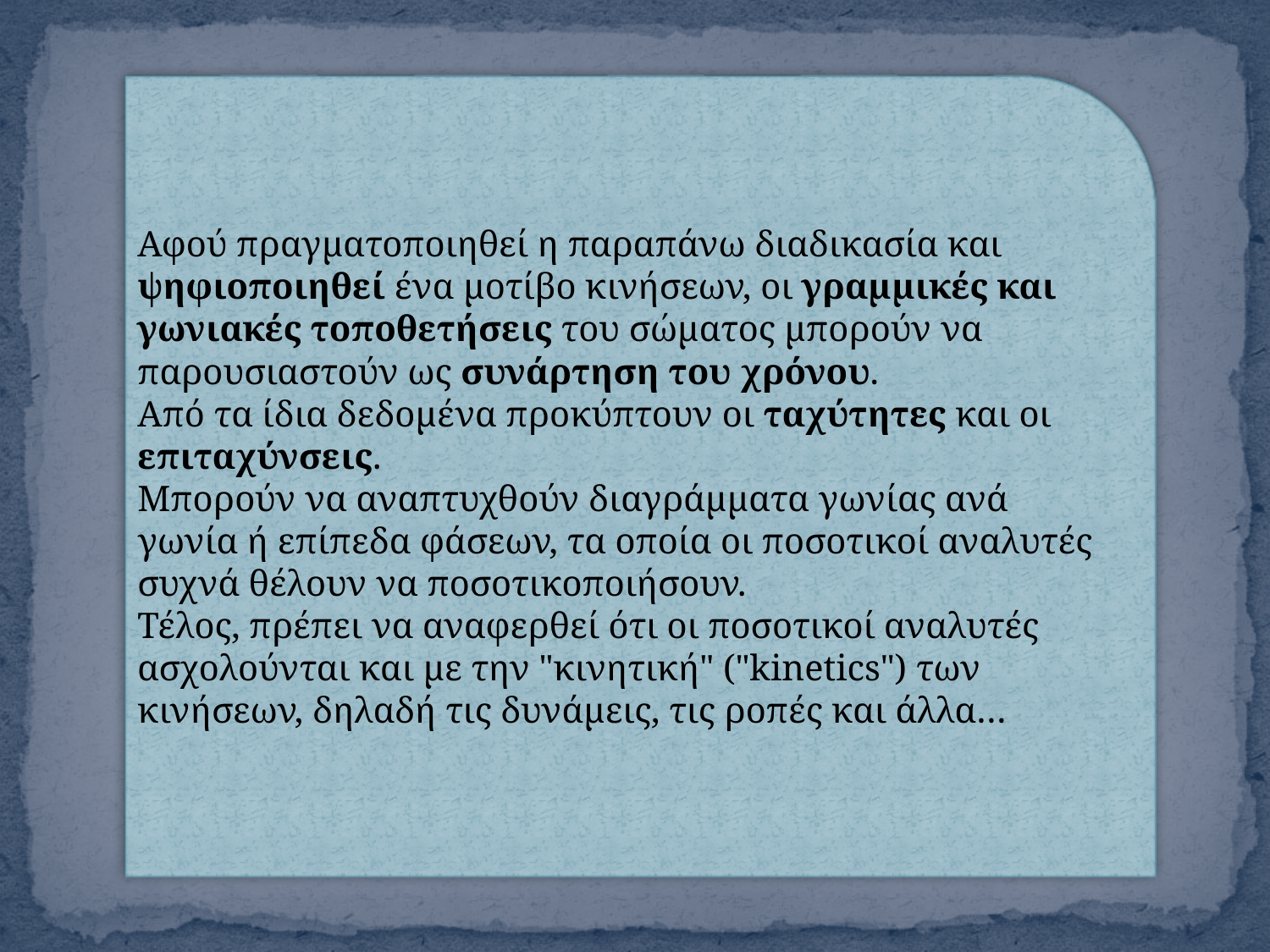

Αφού πραγματοποιηθεί η παραπάνω διαδικασία και ψηφιοποιηθεί ένα μοτίβο κινήσεων, οι γραμμικές και γωνιακές τοποθετήσεις του σώματος μπορούν να παρουσιαστούν ως συνάρτηση του χρόνου.
Από τα ίδια δεδομένα προκύπτουν οι ταχύτητες και οι επιταχύνσεις.
Μπορούν να αναπτυχθούν διαγράμματα γωνίας ανά γωνία ή επίπεδα φάσεων, τα οποία οι ποσοτικοί αναλυτές συχνά θέλουν να ποσοτικοποιήσουν.
Τέλος, πρέπει να αναφερθεί ότι οι ποσοτικοί αναλυτές ασχολούνται και με την "κινητική" ("kinetics") των κινήσεων, δηλαδή τις δυνάμεις, τις ροπές και άλλα…